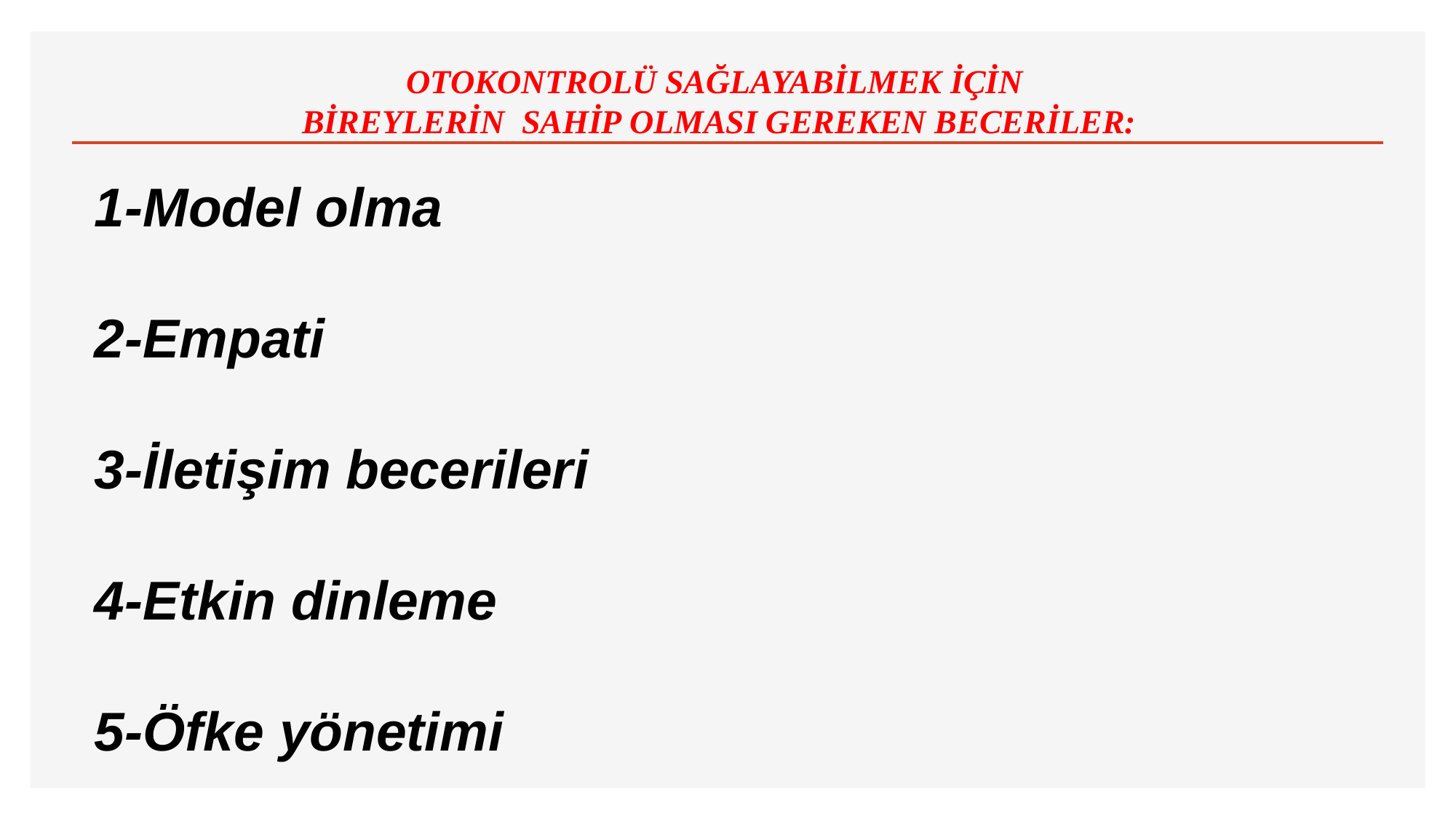

# OTOKONTROLÜ SAĞLAYABİLMEK İÇİN BİREYLERİN  SAHİP OLMASI GEREKEN BECERİLER:
1-Model olma

2-Empati

3-İletişim becerileri

4-Etkin dinleme

5-Öfke yönetimi